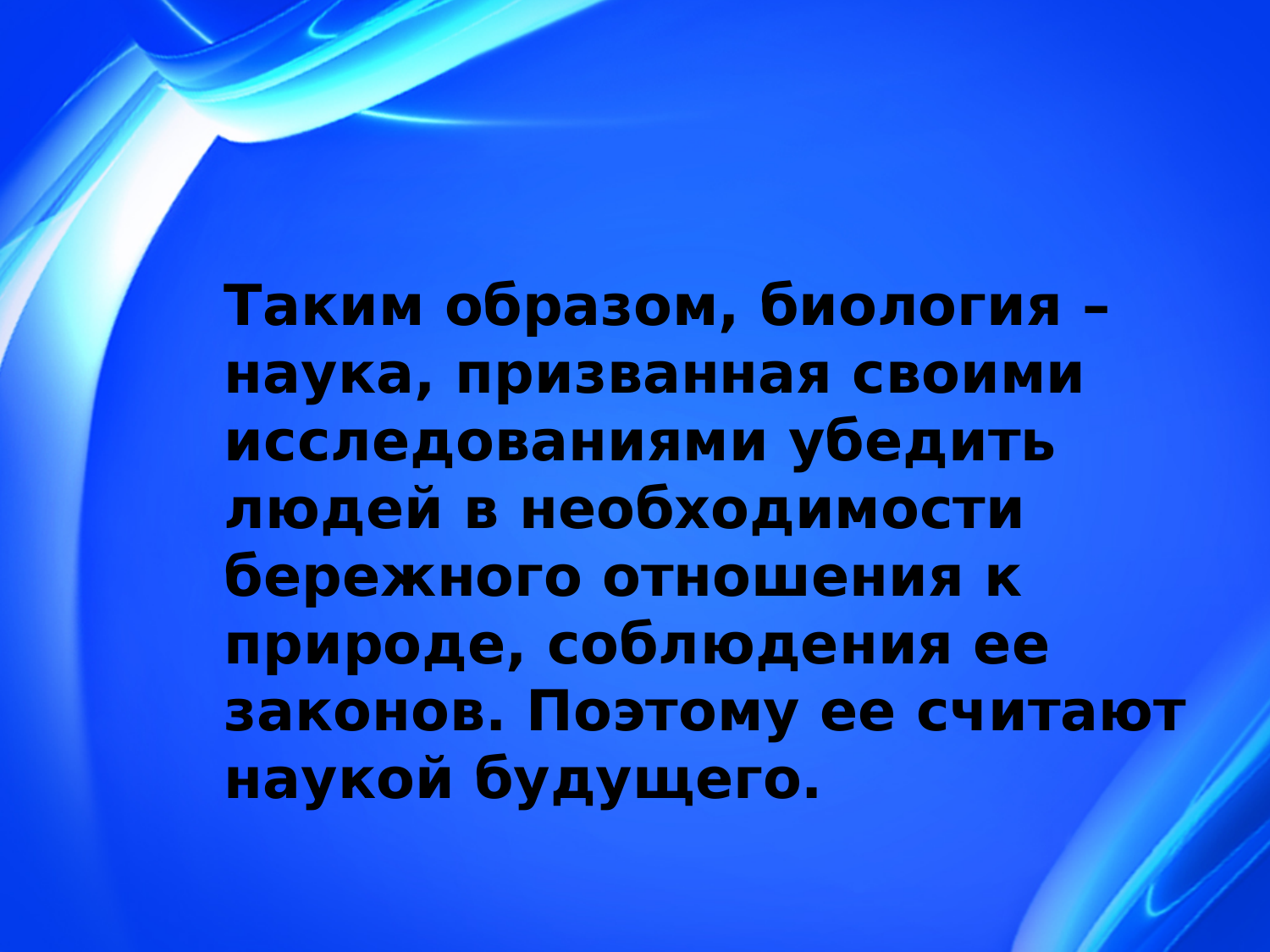

# Таким образом, биология – наука, призванная своими исследованиями убедить людей в необходимости бережного отношения к природе, соблюдения ее законов. Поэтому ее считают наукой будущего.